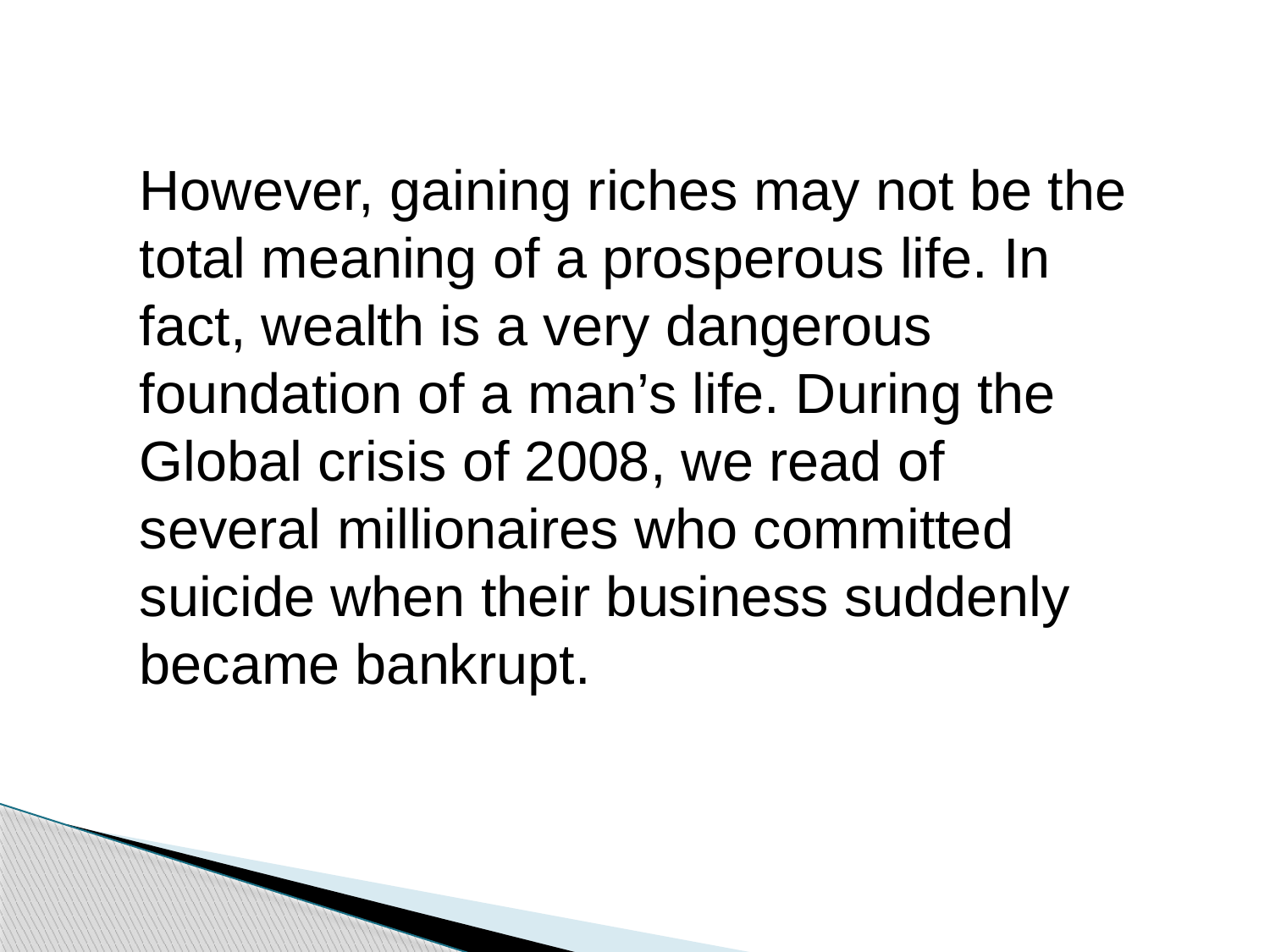

However, gaining riches may not be the total meaning of a prosperous life. In fact, wealth is a very dangerous foundation of a man’s life. During the Global crisis of 2008, we read of several millionaires who committed suicide when their business suddenly became bankrupt.